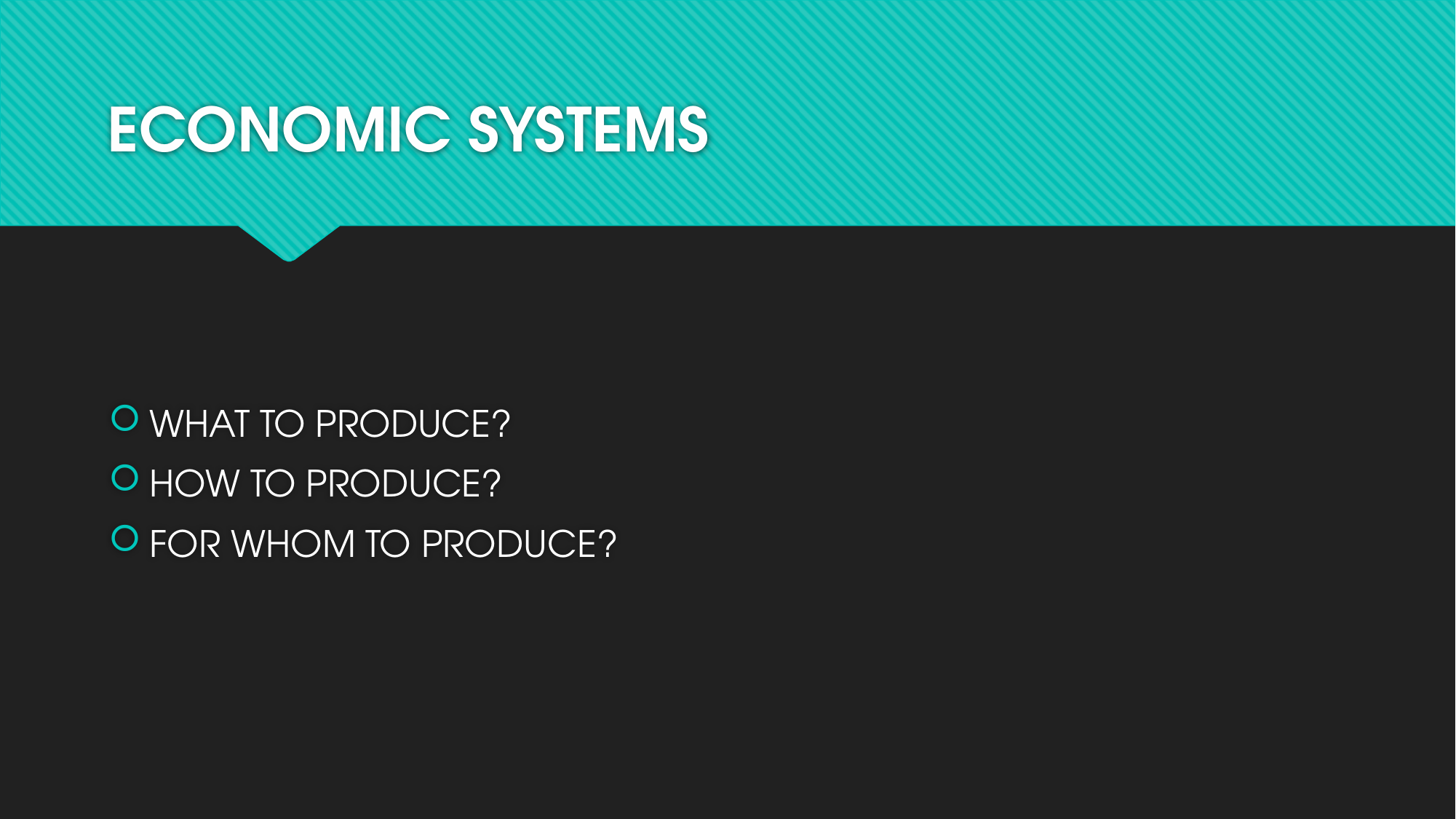

# ECONOMIC SYSTEMS
WHAT TO PRODUCE?
HOW TO PRODUCE?
FOR WHOM TO PRODUCE?